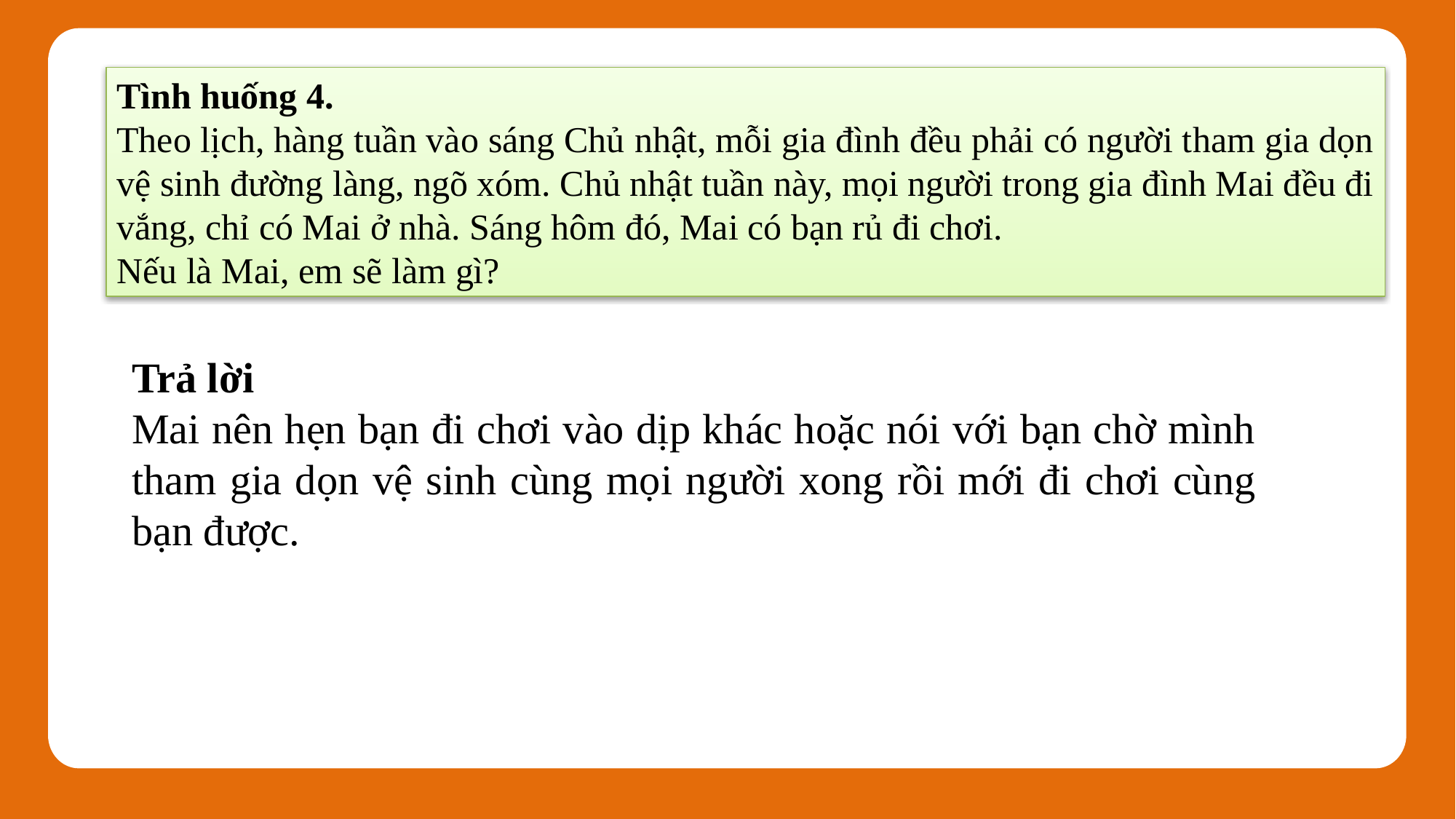

Tình huống 4.
Theo lịch, hàng tuần vào sáng Chủ nhật, mỗi gia đình đều phải có người tham gia dọn vệ sinh đường làng, ngõ xóm. Chủ nhật tuần này, mọi người trong gia đình Mai đều đi vắng, chỉ có Mai ở nhà. Sáng hôm đó, Mai có bạn rủ đi chơi.
Nếu là Mai, em sẽ làm gì?
Trả lời
Mai nên hẹn bạn đi chơi vào dịp khác hoặc nói với bạn chờ mình tham gia dọn vệ sinh cùng mọi người xong rồi mới đi chơi cùng bạn được.